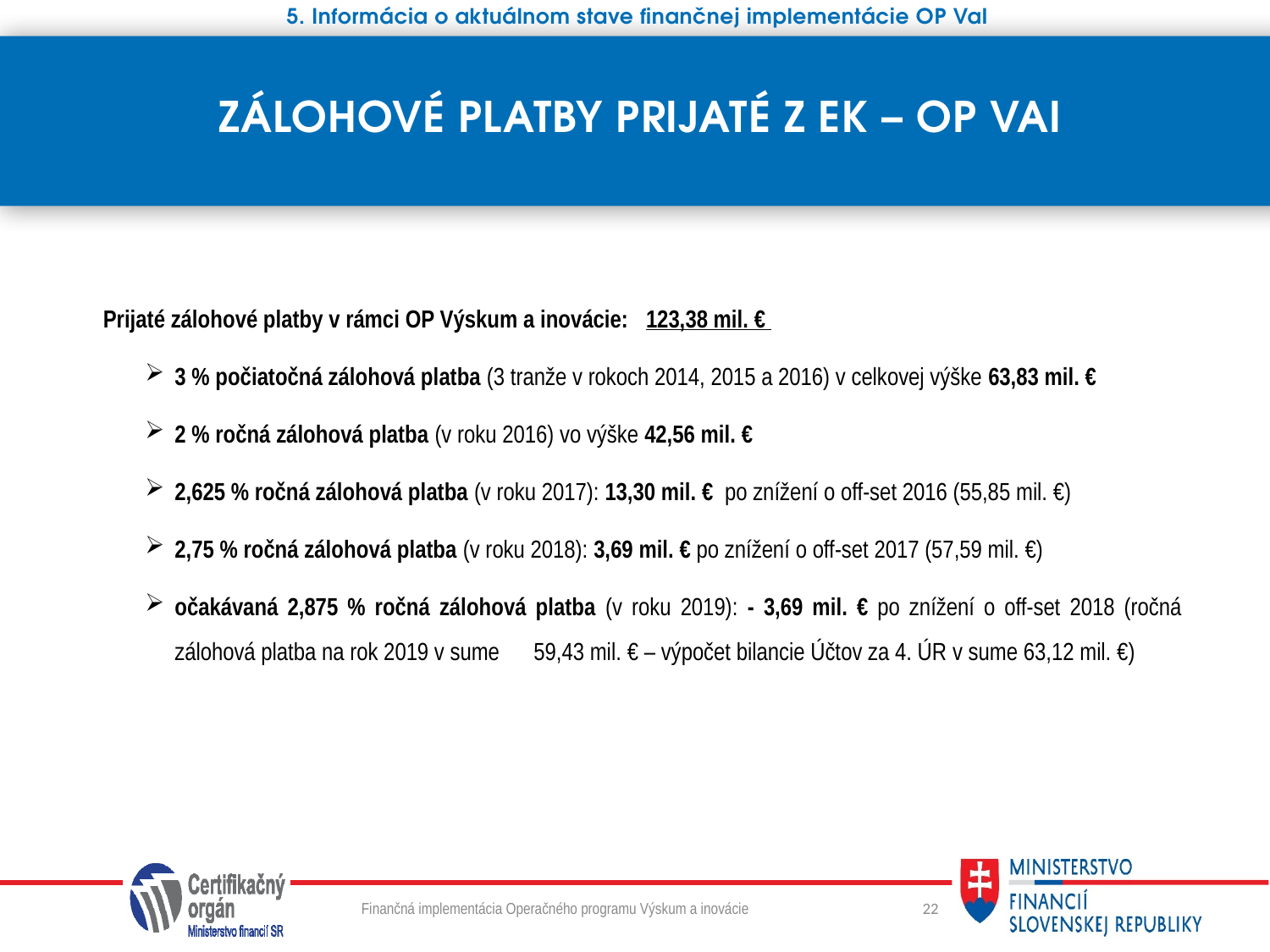

5. Informácia o aktuálnom stave finančnej implementácie OP VaI
# Zálohové platby prijaté z EK – OP VaI
 Prijaté zálohové platby v rámci OP Výskum a inovácie:   123,38 mil. €
3 % počiatočná zálohová platba (3 tranže v rokoch 2014, 2015 a 2016) v celkovej výške 63,83 mil. €
2 % ročná zálohová platba (v roku 2016) vo výške 42,56 mil. €
2,625 % ročná zálohová platba (v roku 2017): 13,30 mil. €  po znížení o off-set 2016 (55,85 mil. €)
2,75 % ročná zálohová platba (v roku 2018): 3,69 mil. € po znížení o off-set 2017 (57,59 mil. €)
očakávaná 2,875 % ročná zálohová platba (v roku 2019): - 3,69 mil. € po znížení o off-set 2018 (ročná zálohová platba na rok 2019 v sume      59,43 mil. € – výpočet bilancie Účtov za 4. ÚR v sume 63,12 mil. €)

Finančná implementácia Operačného programu Výskum a inovácie
22